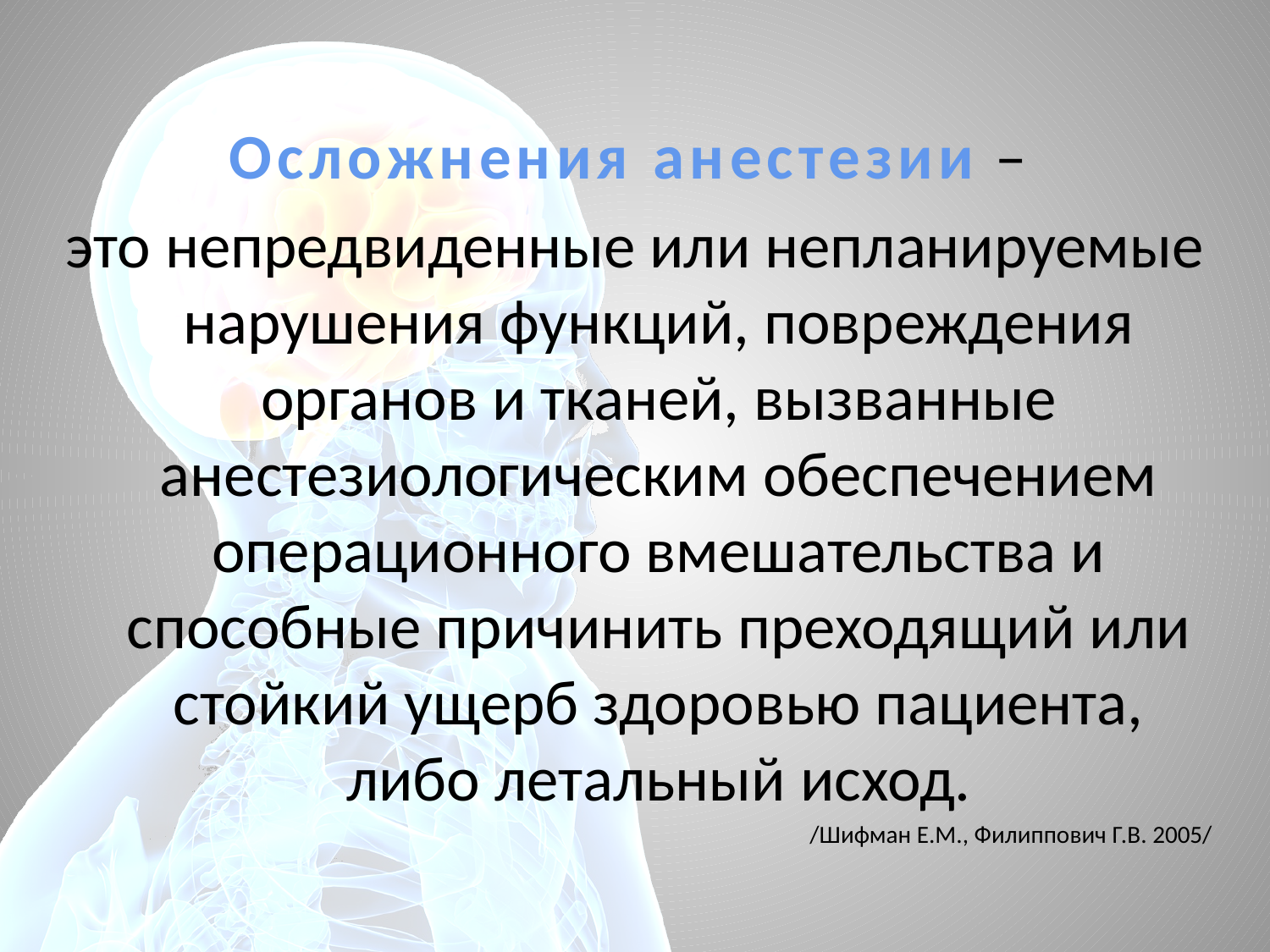

Осложнения анестезии –
это непредвиденные или непланируемые нарушения функций, повреждения органов и тканей, вызванные анестезиологическим обеспечением операционного вмешательства и способные причинить преходящий или стойкий ущерб здоровью пациента, либо летальный исход.
/Шифман Е.М., Филиппович Г.В. 2005/